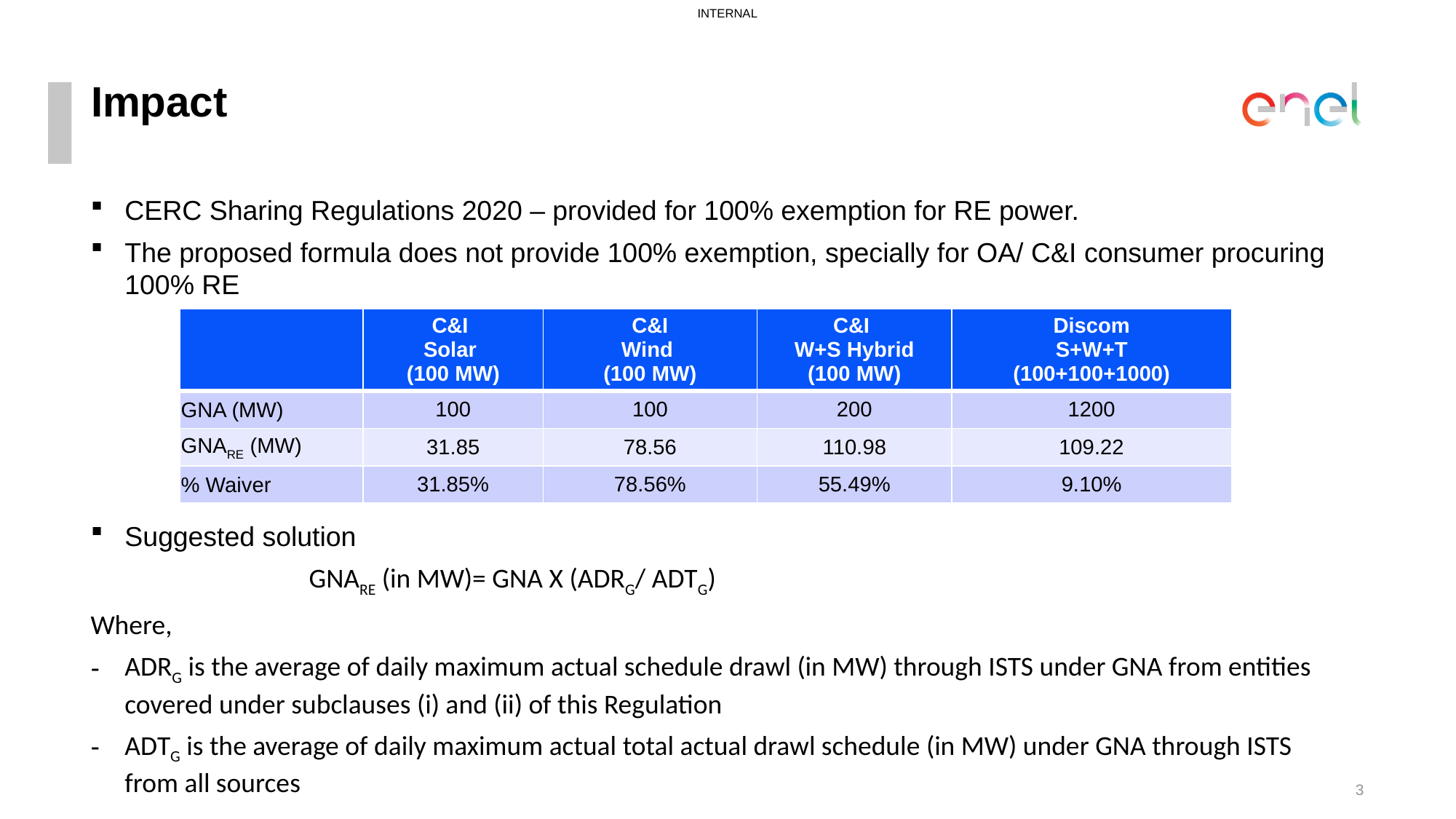

# Impact

CERC Sharing Regulations 2020 – provided for 100% exemption for RE power.
The proposed formula does not provide 100% exemption, specially for OA/ C&I consumer procuring 100% RE

Suggested solution
		GNARE (in MW)= GNA X (ADRG/ ADTG)
Where,
ADRG is the average of daily maximum actual schedule drawl (in MW) through ISTS under GNA from entities covered under subclauses (i) and (ii) of this Regulation
ADTG is the average of daily maximum actual total actual drawl schedule (in MW) under GNA through ISTS from all sources

|  | C&I Solar (100 MW) | C&I Wind (100 MW) | C&I W+S Hybrid (100 MW) | Discom S+W+T (100+100+1000) |
| --- | --- | --- | --- | --- |
| GNA (MW) | 100 | 100 | 200 | 1200 |
| GNARE (MW) | 31.85 | 78.56 | 110.98 | 109.22 |
| % Waiver | 31.85% | 78.56% | 55.49% | 9.10% |
3